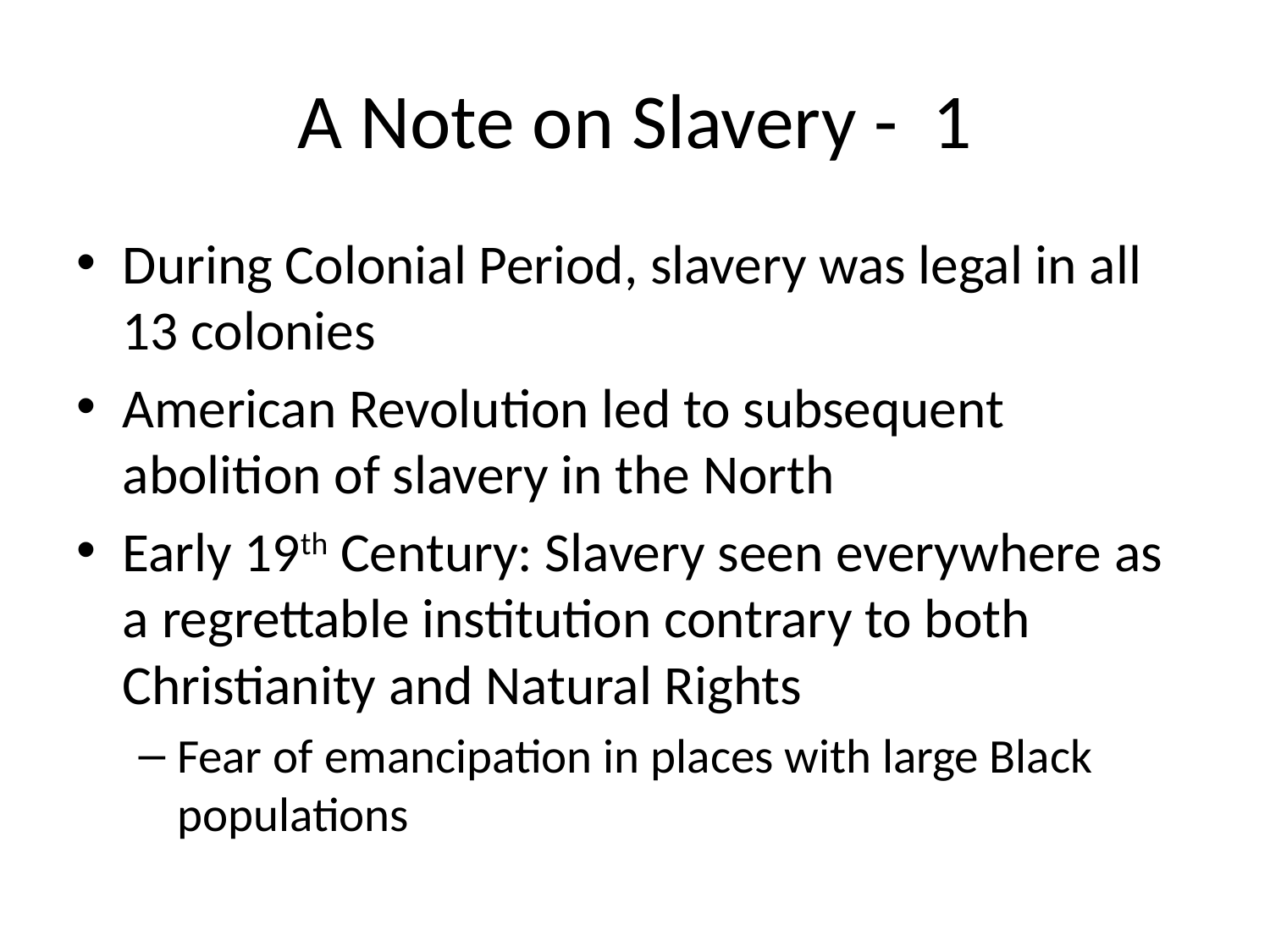

# A Note on Slavery - 	1
During Colonial Period, slavery was legal in all 13 colonies
American Revolution led to subsequent abolition of slavery in the North
Early 19th Century: Slavery seen everywhere as a regrettable institution contrary to both Christianity and Natural Rights
Fear of emancipation in places with large Black populations